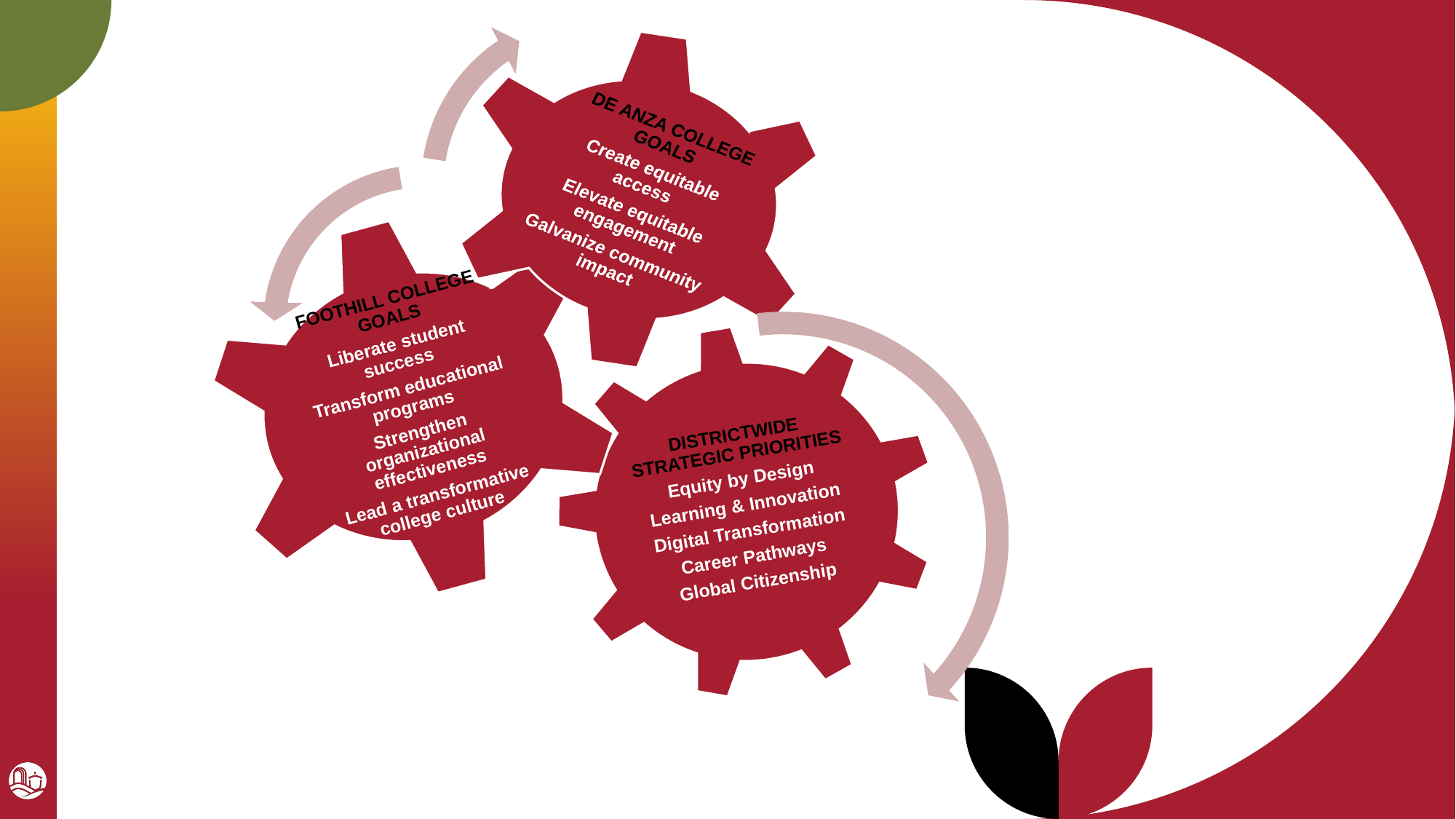

DISTRICTWIDE STRATEGIC PRIORITIES
Equity by Design
Learning & Innovation
Digital Transformation
Career Pathways
Global Citizenship
FOOTHILL COLLEGE GOALS
Liberate student success
Transform educational programs
Strengthen organizational effectiveness
Lead a transformative college culture
DE ANZA COLLEGE GOALS
Create equitable access
Elevate equitable engagement
Galvanize community impact